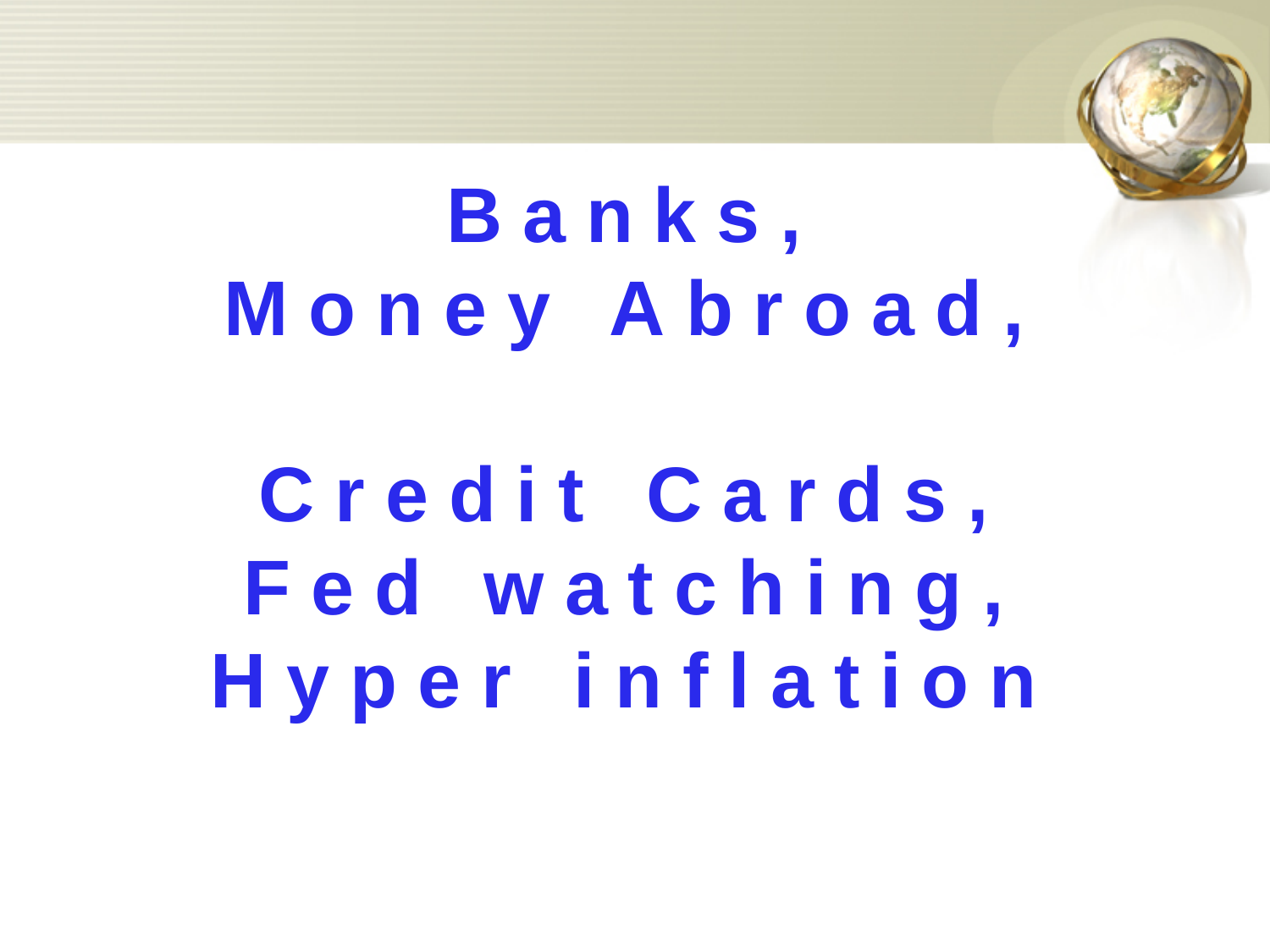

Banks,
Money Abroad,

Credit Cards,
Fed watching,
Hyper inflation

#